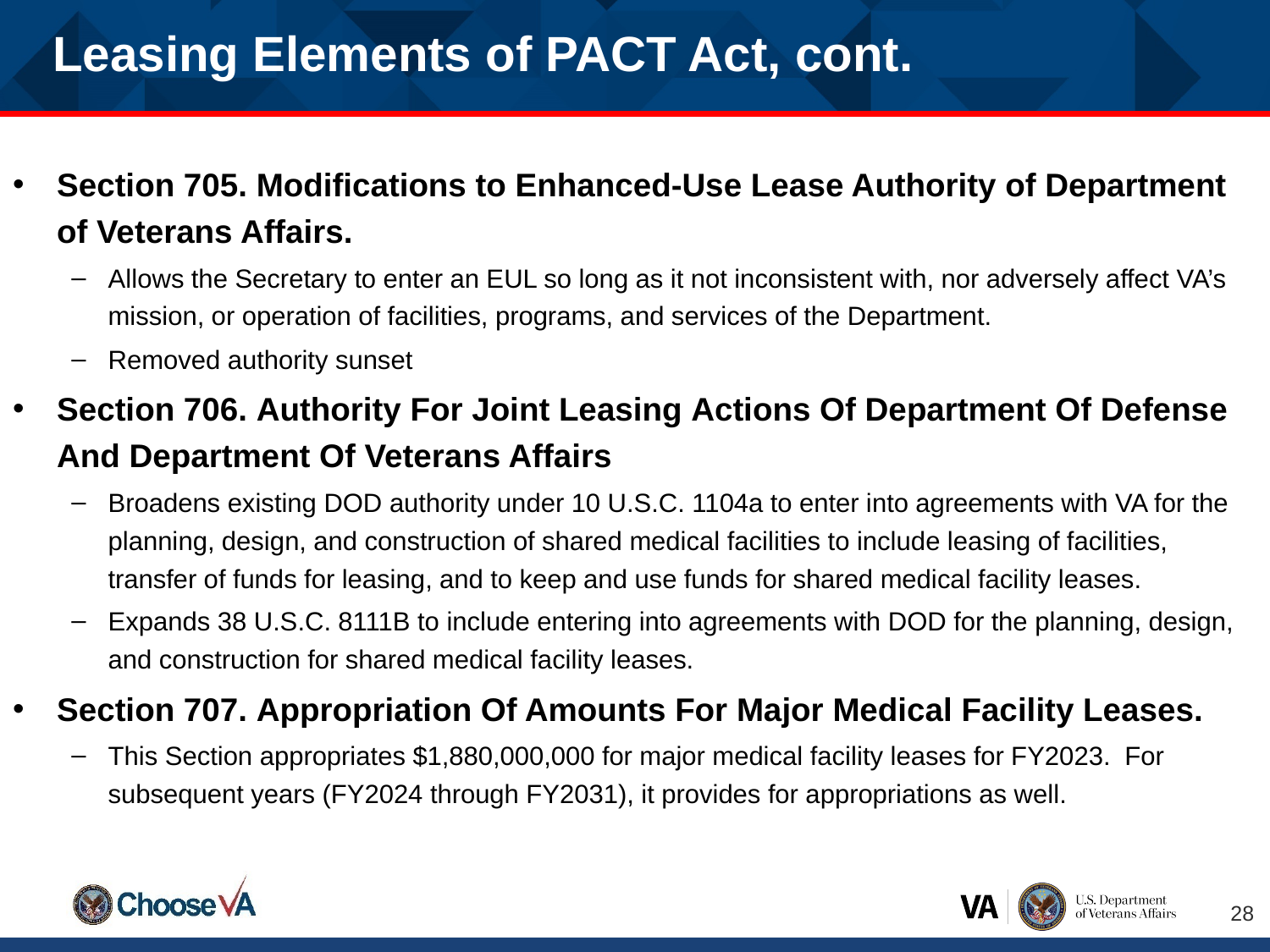

Leasing Elements of PACT Act, cont.
Section 705. Modifications to Enhanced-Use Lease Authority of Department of Veterans Affairs.
Allows the Secretary to enter an EUL so long as it not inconsistent with, nor adversely affect VA’s mission, or operation of facilities, programs, and services of the Department.
Removed authority sunset
Section 706. Authority For Joint Leasing Actions Of Department Of Defense And Department Of Veterans Affairs
Broadens existing DOD authority under 10 U.S.C. 1104a to enter into agreements with VA for the planning, design, and construction of shared medical facilities to include leasing of facilities, transfer of funds for leasing, and to keep and use funds for shared medical facility leases.
Expands 38 U.S.C. 8111B to include entering into agreements with DOD for the planning, design, and construction for shared medical facility leases.
Section 707. Appropriation Of Amounts For Major Medical Facility Leases.
This Section appropriates $1,880,000,000 for major medical facility leases for FY2023.  For subsequent years (FY2024 through FY2031), it provides for appropriations as well.